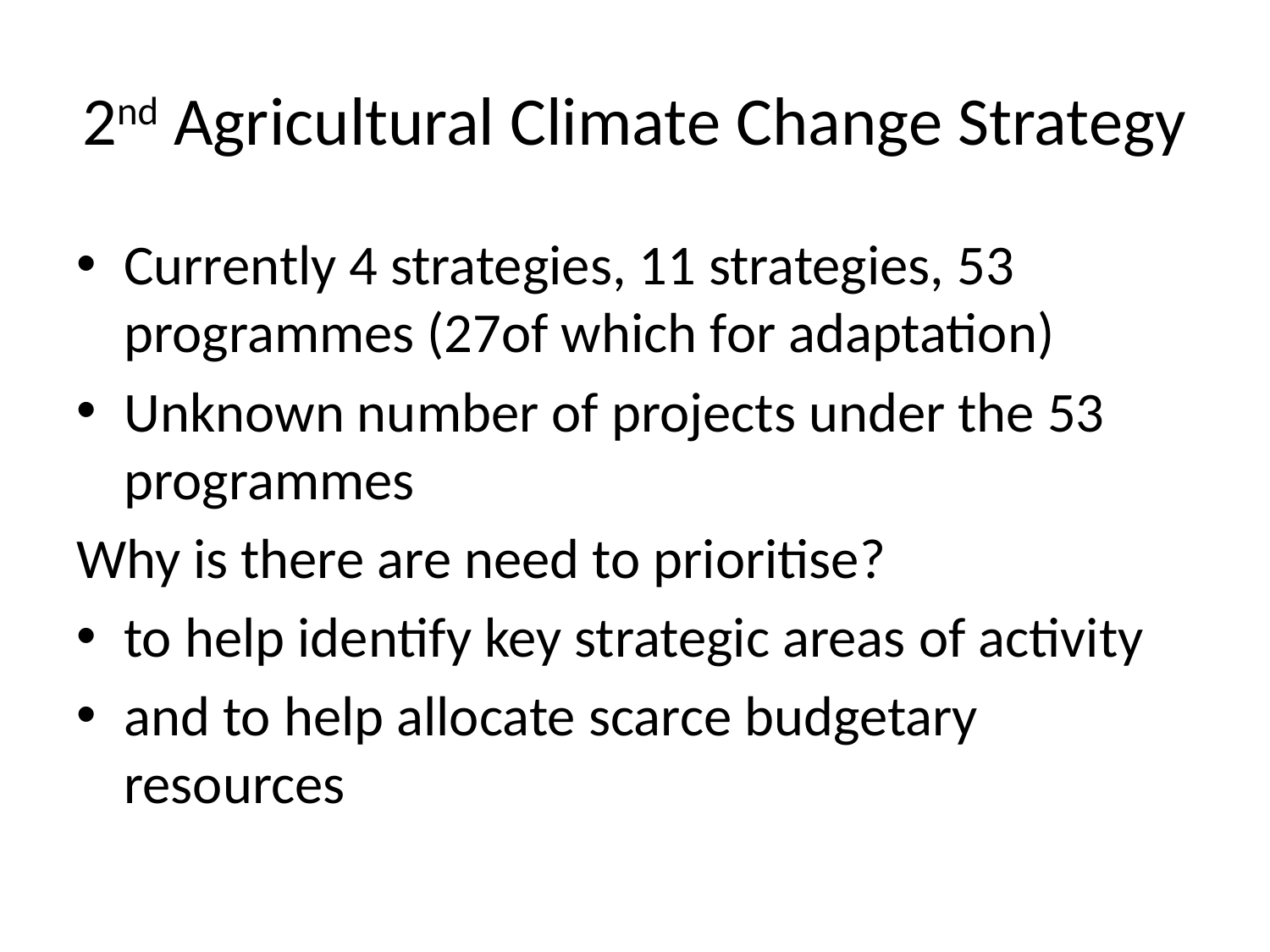

# 2nd Agricultural Climate Change Strategy
Currently 4 strategies, 11 strategies, 53 programmes (27of which for adaptation)
Unknown number of projects under the 53 programmes
Why is there are need to prioritise?
to help identify key strategic areas of activity
and to help allocate scarce budgetary resources